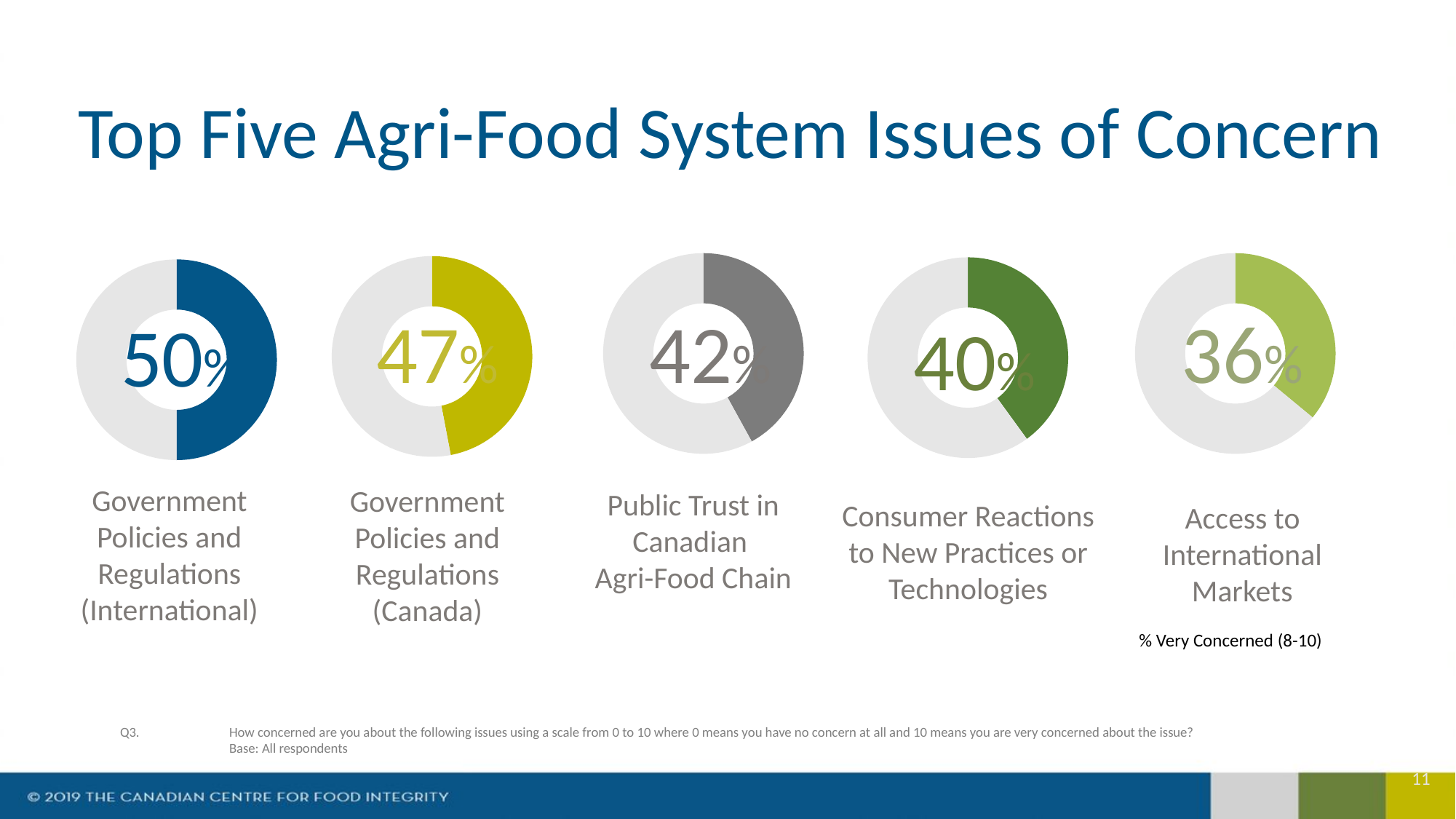

# Top Five Agri-Food System Issues of Concern

### Chart

| Category | Column1 |
|---|---|
|  | 42.0 |
|  | 58.0 |

### Chart

| Category | Column1 |
|---|---|
|  | 36.0 |
|  | 64.0 |

### Chart

| Category | Column1 |
|---|---|
|  | 47.0 |
|  | 53.0 |

### Chart

| Category | Column1 |
|---|---|
|  | 40.0 |
|  | 60.0 |

### Chart

| Category | Column1 |
|---|---|
|  | 50.0 |
|  | 50.0 |
47%
42%
36%
50%
40%
Government Policies and Regulations (International)
Government Policies and Regulations (Canada)
Public Trust in Canadian
Agri-Food Chain
Consumer Reactions to New Practices or Technologies
Access to International Markets
% Very Concerned (8-10)
Q3.	How concerned are you about the following issues using a scale from 0 to 10 where 0 means you have no concern at all and 10 means you are very concerned about the issue?
	Base: All respondents